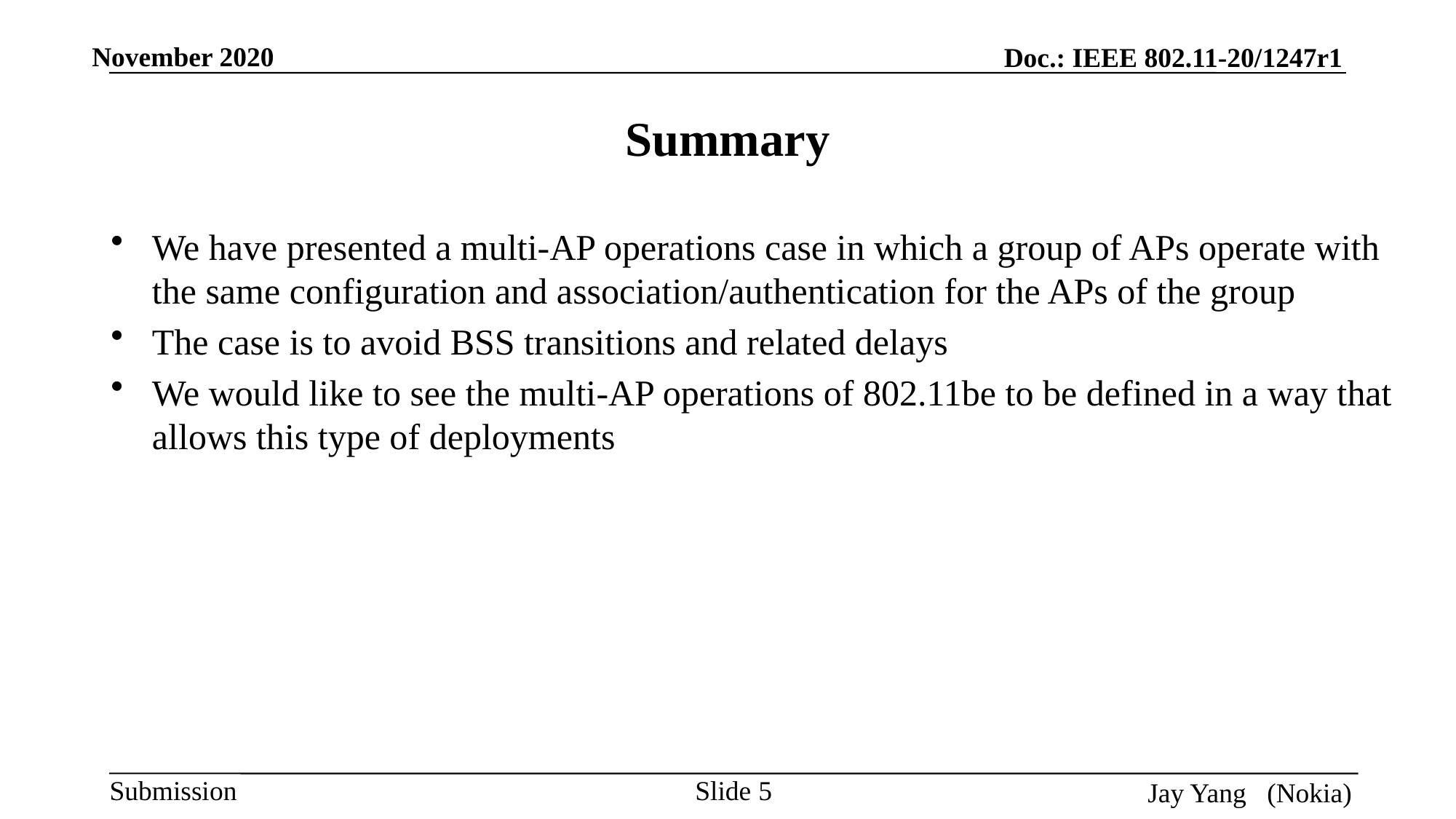

# Summary
We have presented a multi-AP operations case in which a group of APs operate with the same configuration and association/authentication for the APs of the group
The case is to avoid BSS transitions and related delays
We would like to see the multi-AP operations of 802.11be to be defined in a way that allows this type of deployments
Slide 5
Jay Yang   (Nokia)